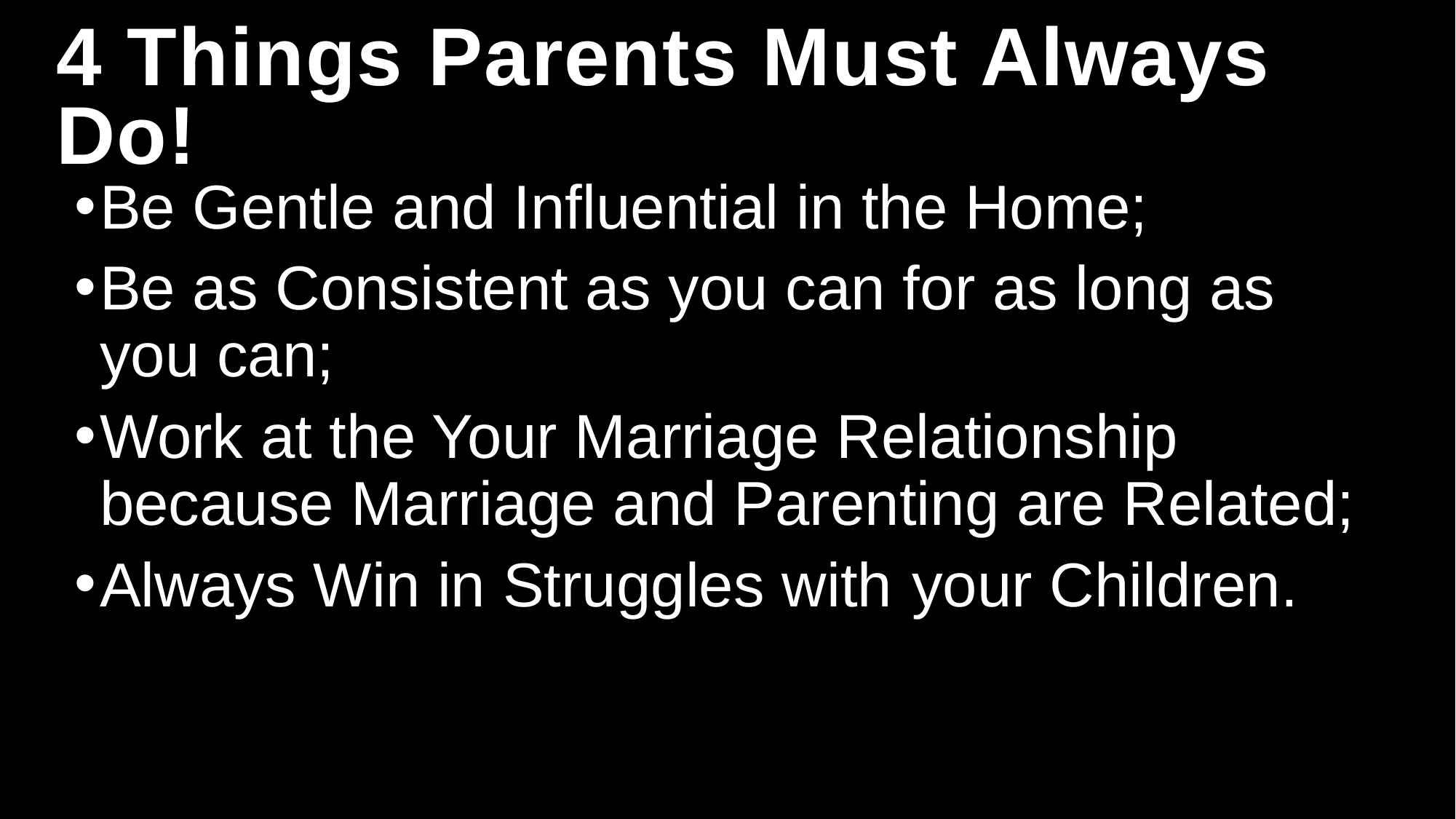

If I Had A Family
# 4 Things Parents Must Always Do!
Be Gentle and Influential in the Home;
Be as Consistent as you can for as long as 	you can;
Work at the Your Marriage Relationship because Marriage and Parenting are Related;
Always Win in Struggles with 	your Children.

8
1-15-2024